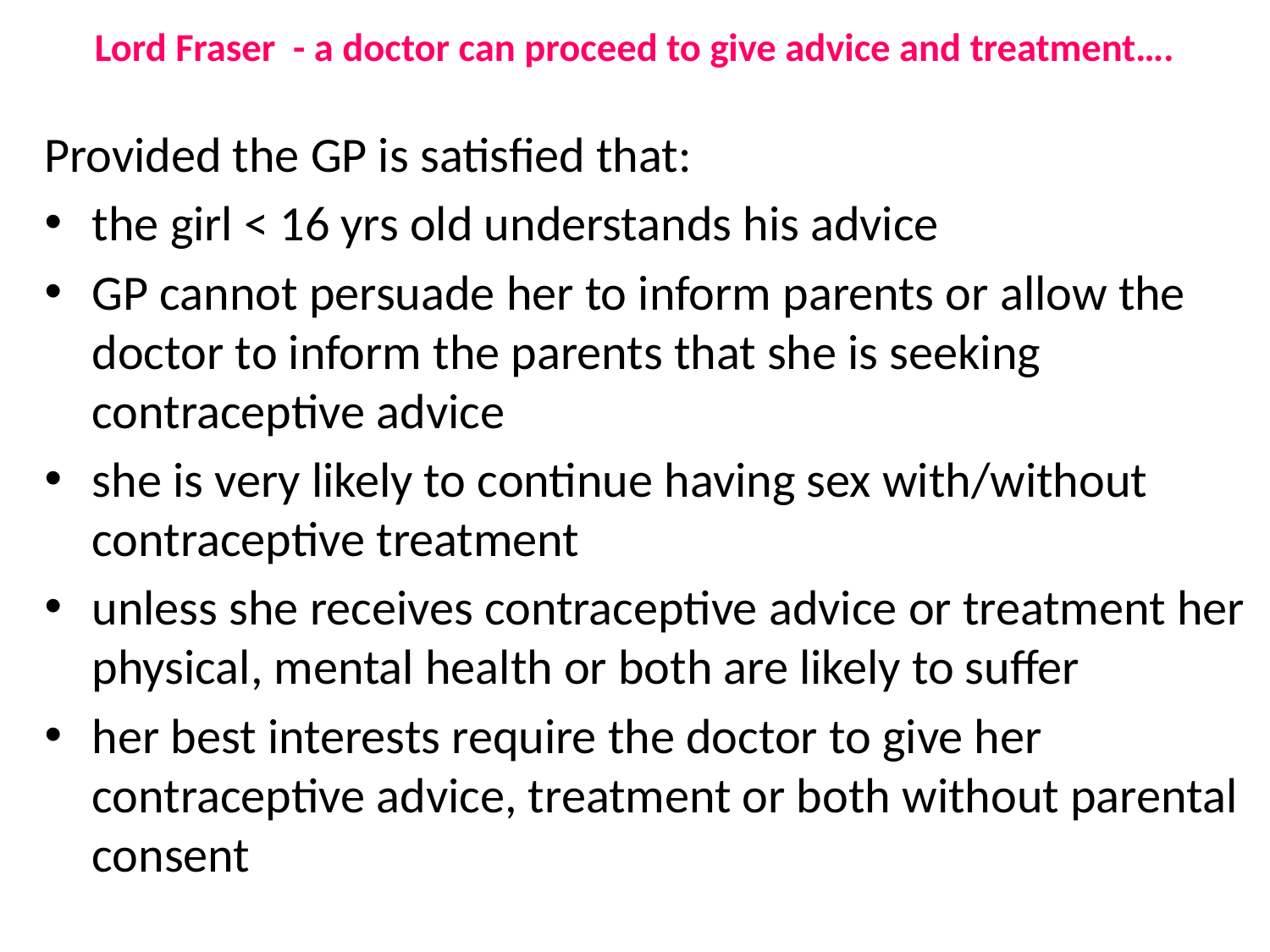

# Lord Fraser  - a doctor can proceed to give advice and treatment….
Provided the GP is satisfied that:
the girl < 16 yrs old understands his advice
GP cannot persuade her to inform parents or allow the doctor to inform the parents that she is seeking contraceptive advice
she is very likely to continue having sex with/without contraceptive treatment
unless she receives contraceptive advice or treatment her physical, mental health or both are likely to suffer
her best interests require the doctor to give her contraceptive advice, treatment or both without parental consent